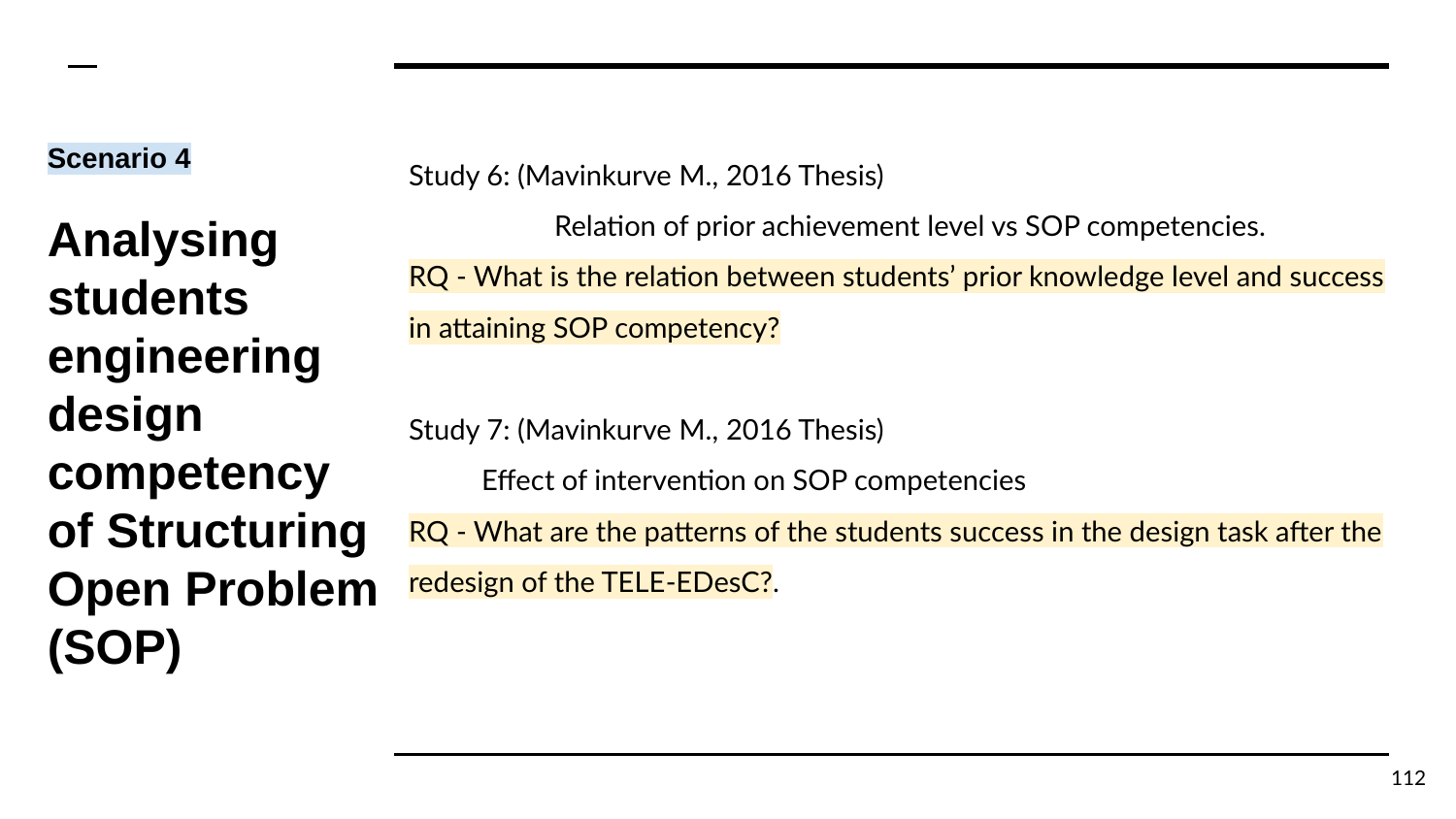

# Scenario 4
Analysing students engineering design competency of Structuring Open Problem (SOP)
Study 6: (Mavinkurve M., 2016 Thesis)
	Relation of prior achievement level vs SOP competencies.
RQ - What is the relation between students’ prior knowledge level and success in attaining SOP competency?

Study 7: (Mavinkurve M., 2016 Thesis)
Effect of intervention on SOP competencies
RQ - What are the patterns of the students success in the design task after the redesign of the TELE-EDesC?.
112